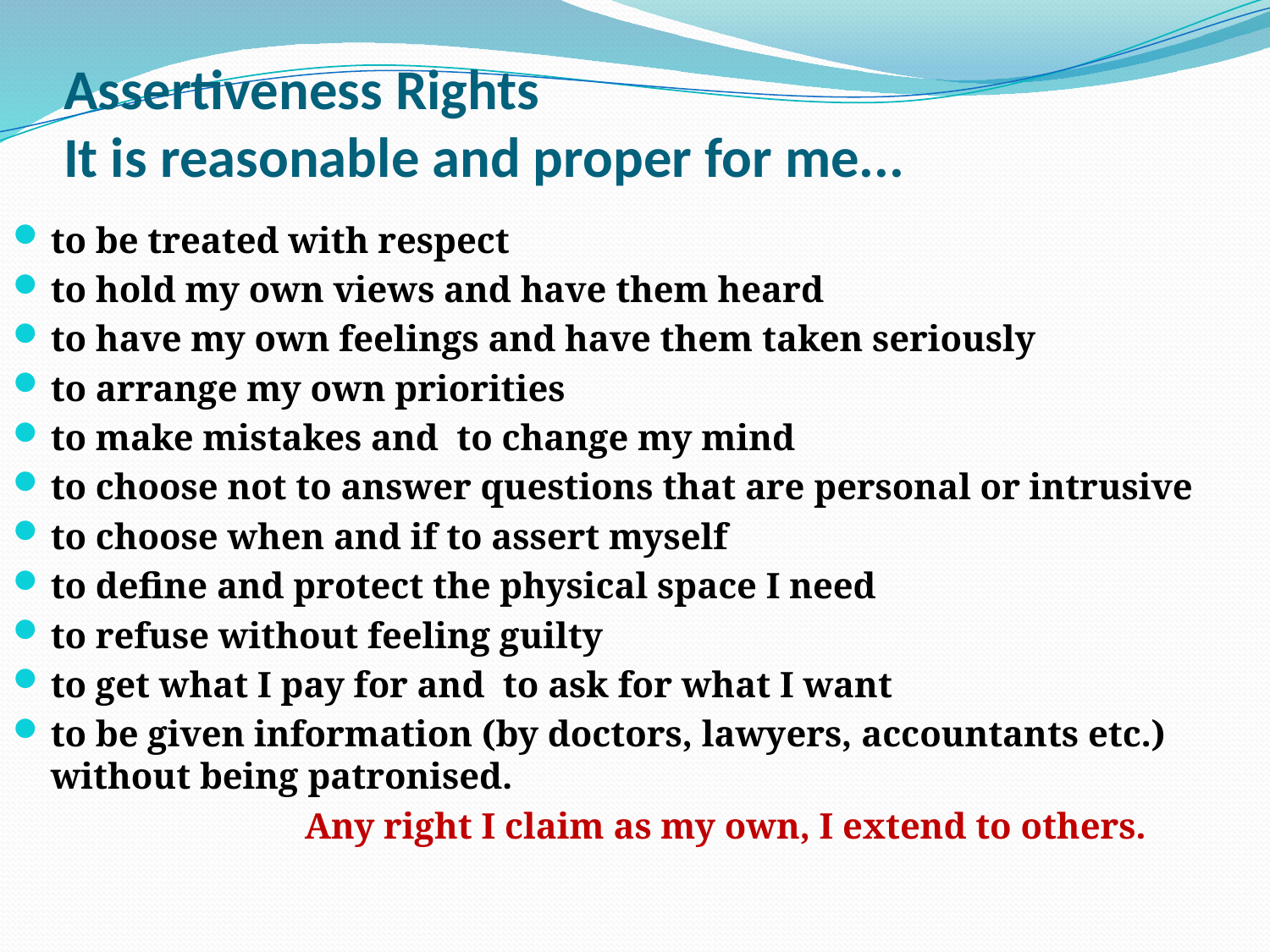

# Assertiveness Rights It is reasonable and proper for me...
to be treated with respect
to hold my own views and have them heard
to have my own feelings and have them taken seriously
to arrange my own priorities
to make mistakes and  to change my mind
to choose not to answer questions that are personal or intrusive
to choose when and if to assert myself
to define and protect the physical space I need
to refuse without feeling guilty
to get what I pay for and  to ask for what I want
to be given information (by doctors, lawyers, accountants etc.) without being patronised.
			Any right I claim as my own, I extend to others.